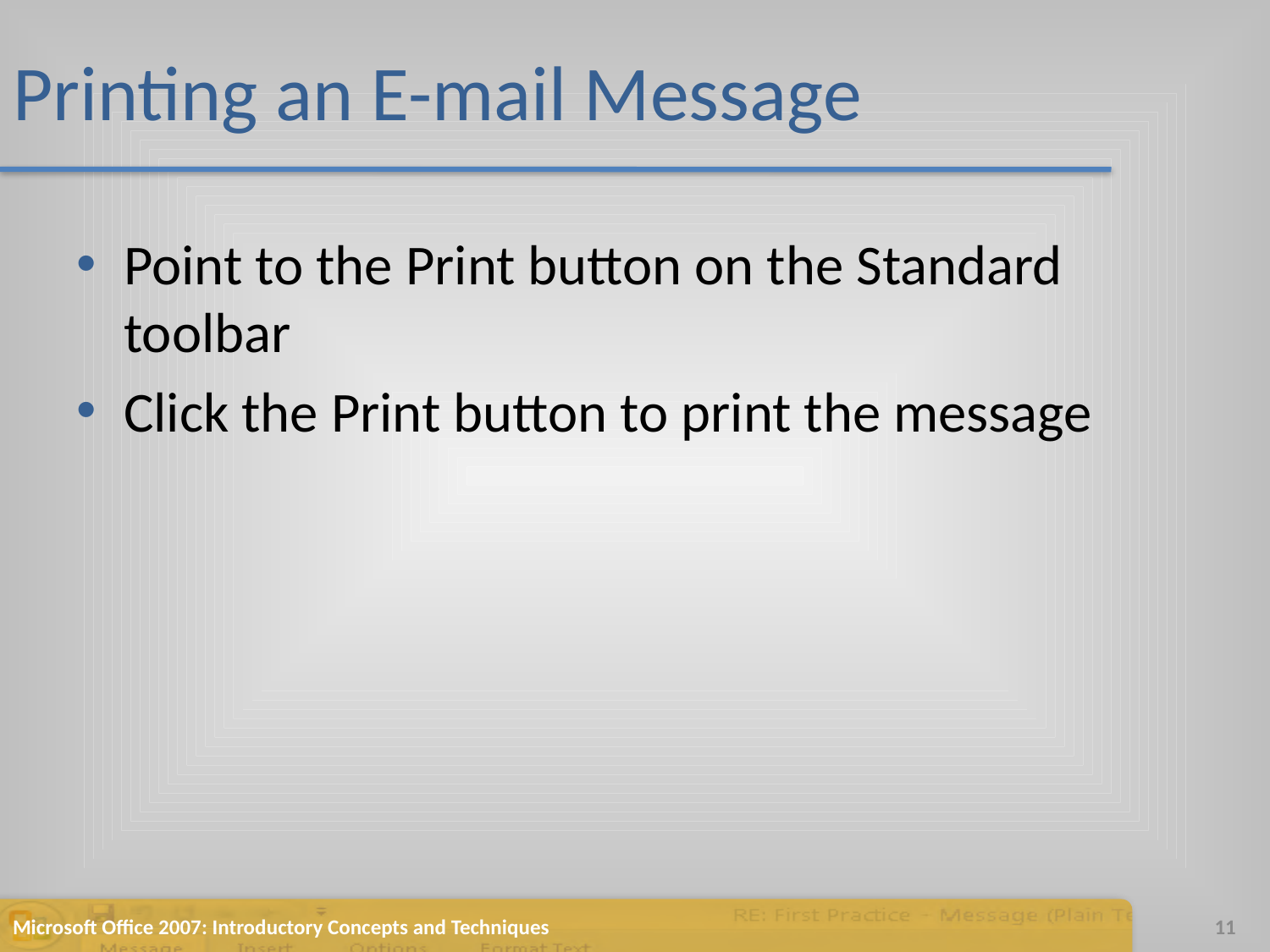

# Printing an E-mail Message
Point to the Print button on the Standard toolbar
Click the Print button to print the message

Microsoft Office 2007: Introductory Concepts and Techniques
11